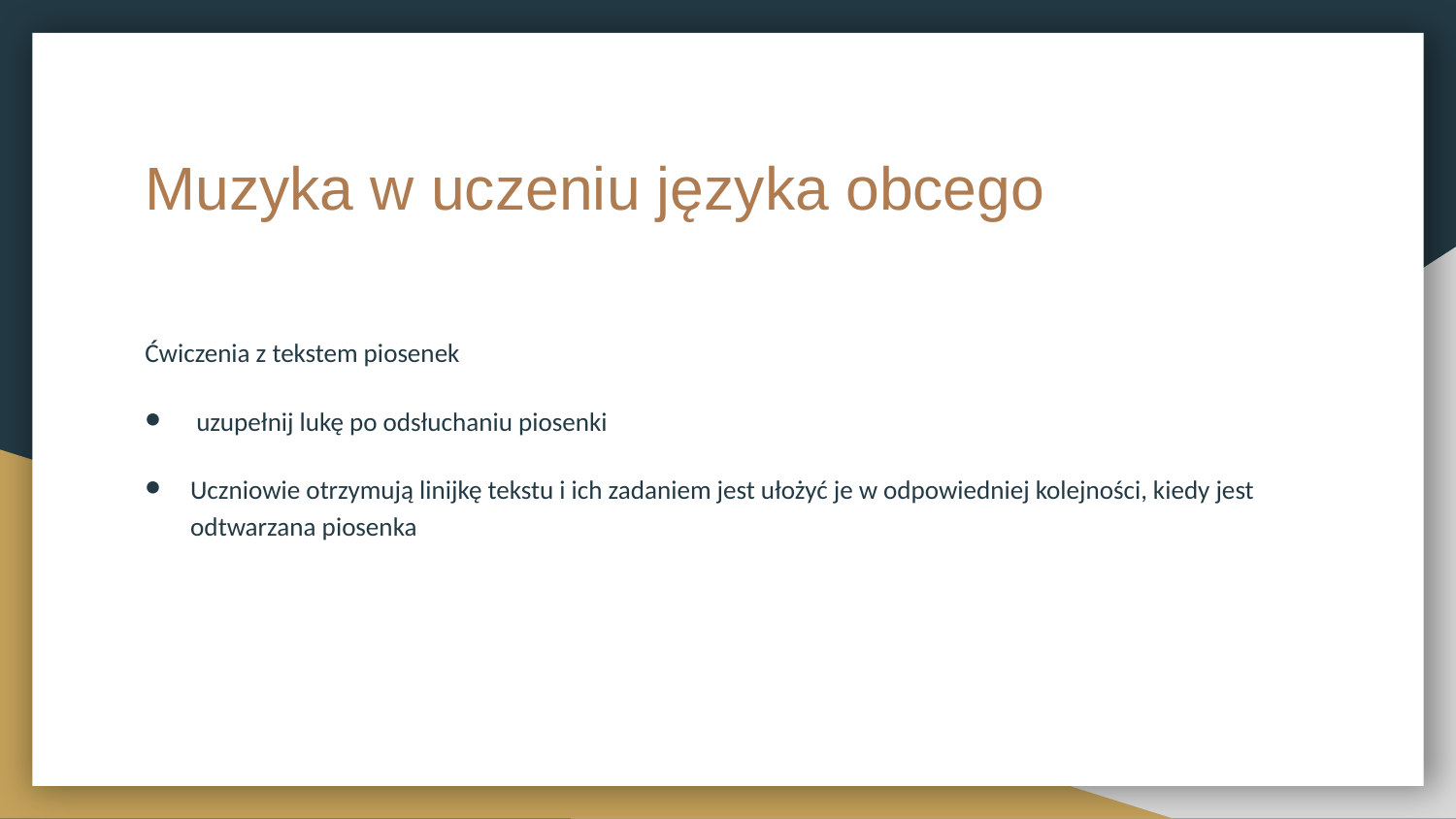

# Muzyka w uczeniu języka obcego
Ćwiczenia z tekstem piosenek
 uzupełnij lukę po odsłuchaniu piosenki
Uczniowie otrzymują linijkę tekstu i ich zadaniem jest ułożyć je w odpowiedniej kolejności, kiedy jest odtwarzana piosenka